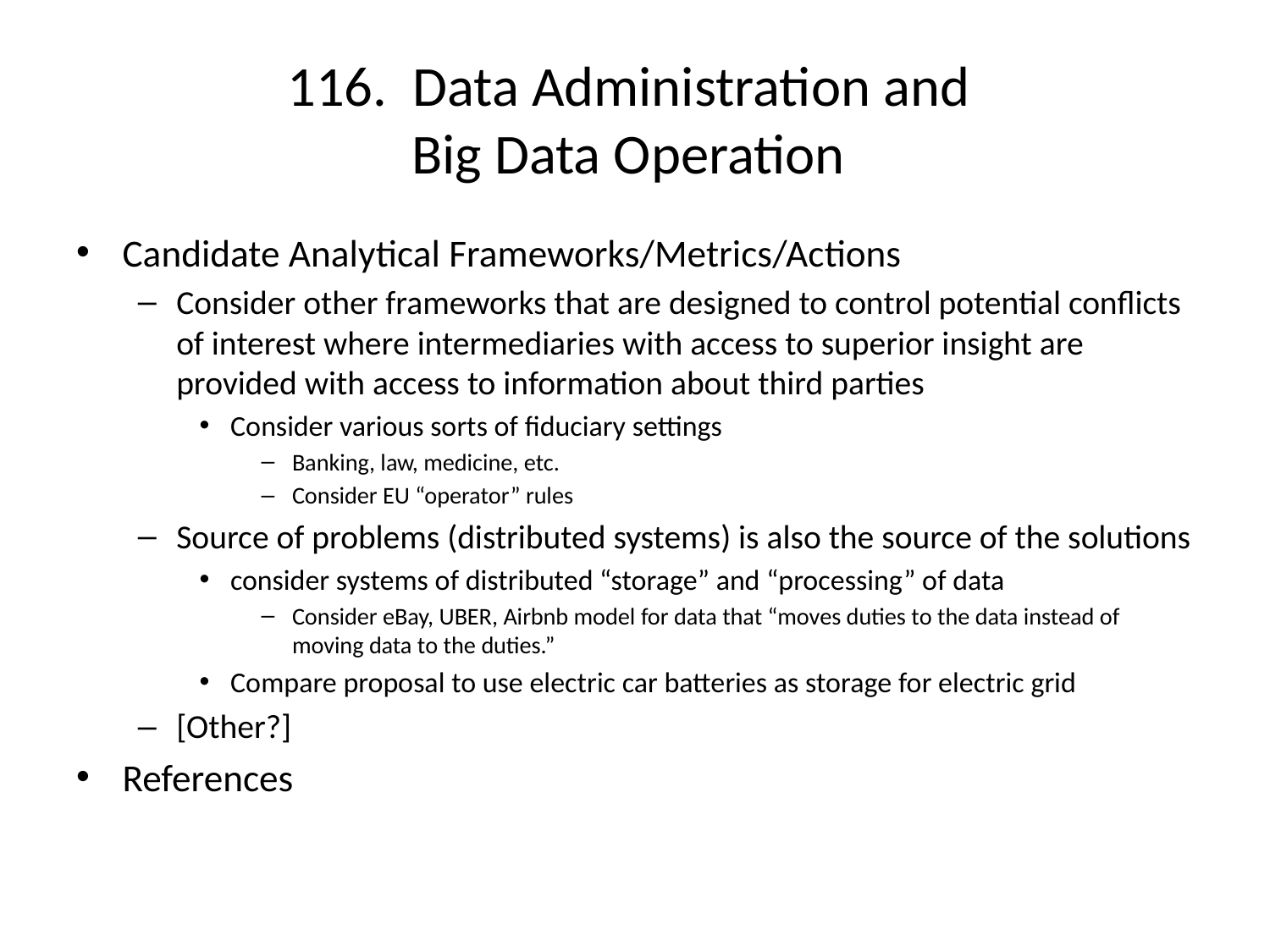

# 116.  Data Administration and Big Data Operation
Candidate Analytical Frameworks/Metrics/Actions
Consider other frameworks that are designed to control potential conflicts of interest where intermediaries with access to superior insight are provided with access to information about third parties
Consider various sorts of fiduciary settings
Banking, law, medicine, etc.
Consider EU “operator” rules
Source of problems (distributed systems) is also the source of the solutions
consider systems of distributed “storage” and “processing” of data
Consider eBay, UBER, Airbnb model for data that “moves duties to the data instead of moving data to the duties.”
Compare proposal to use electric car batteries as storage for electric grid
[Other?]
References